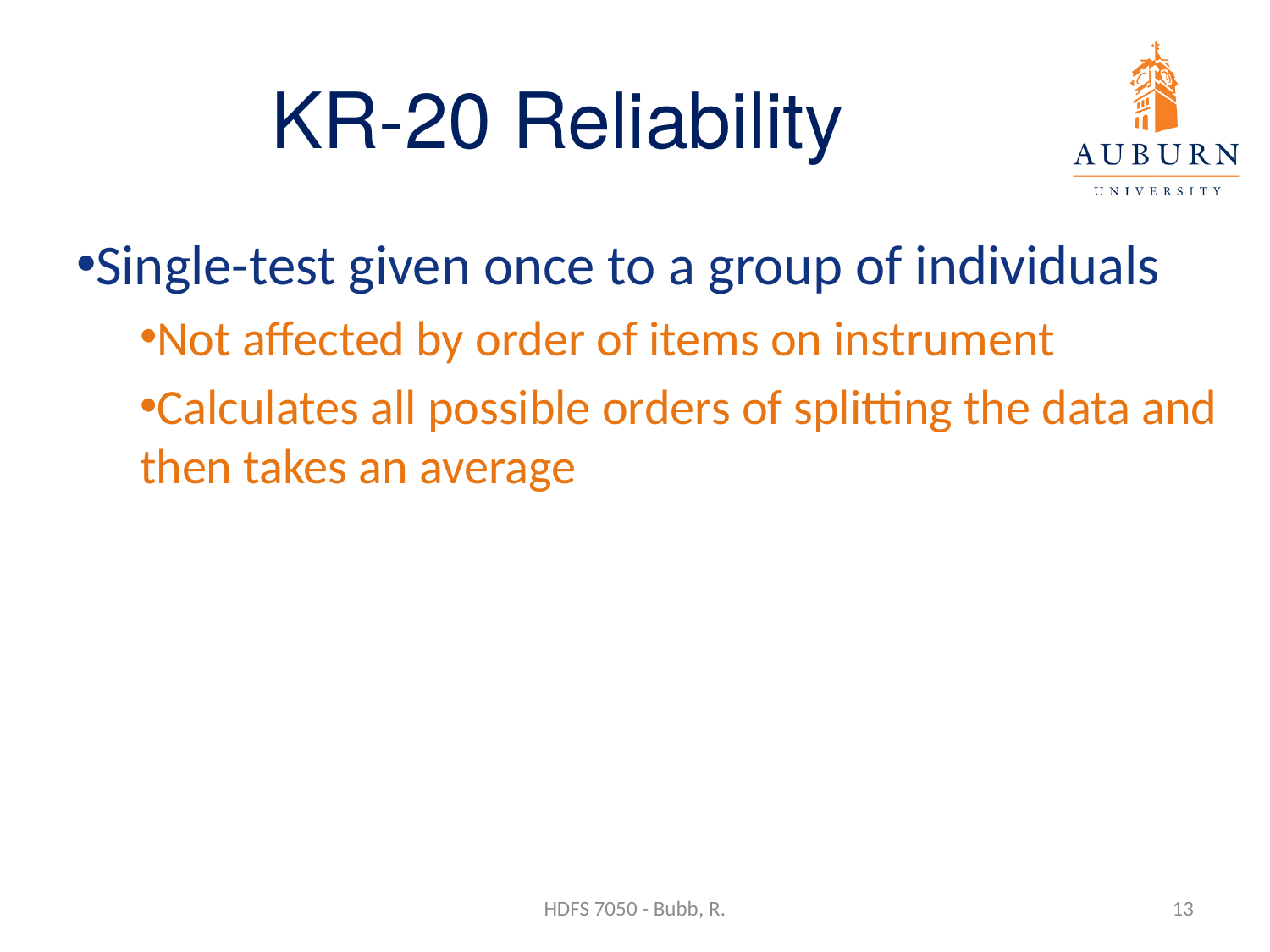

# KR-20 Reliability
Single-test given once to a group of individuals
Not affected by order of items on instrument
Calculates all possible orders of splitting the data and then takes an average

HDFS 7050 - Bubb, R.
13